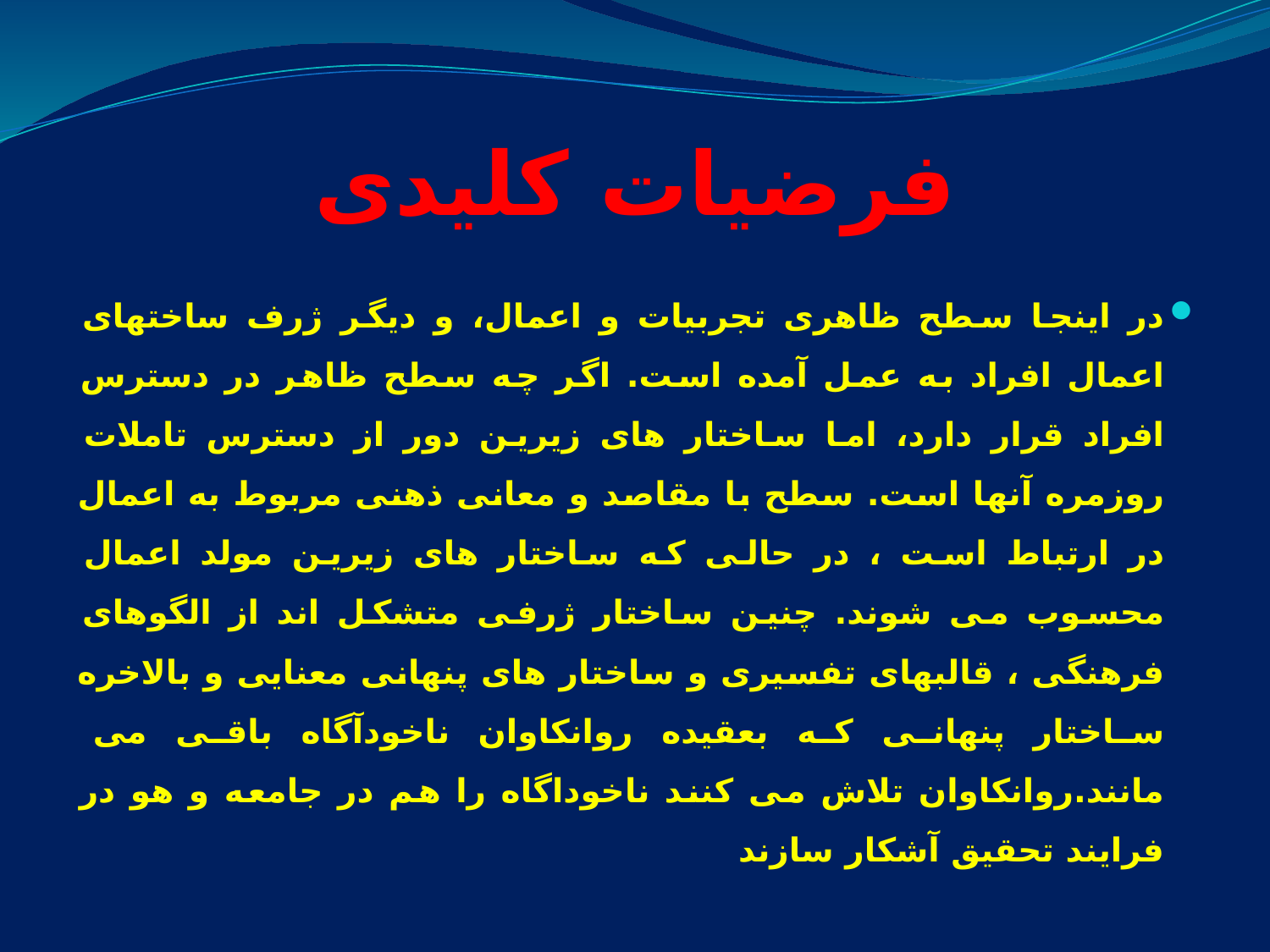

فرضیات کلیدی
در اینجا سطح ظاهری تجربیات و اعمال، و دیگر ژرف ساختهای اعمال افراد به عمل آمده است. اگر چه سطح ظاهر در دسترس افراد قرار دارد، اما ساختار های زیرین دور از دسترس تاملات روزمره آنها است. سطح با مقاصد و معانی ذهنی مربوط به اعمال در ارتباط است ، در حالی که ساختار های زیرین مولد اعمال محسوب می شوند. چنین ساختار ژرفی متشکل اند از الگوهای فرهنگی ، قالبهای تفسیری و ساختار های پنهانی معنایی و بالاخره ساختار پنهانی که بعقیده روانکاوان ناخودآگاه باقی می مانند.روانکاوان تلاش می کنند ناخوداگاه را هم در جامعه و هو در فرایند تحقیق آشکار سازند